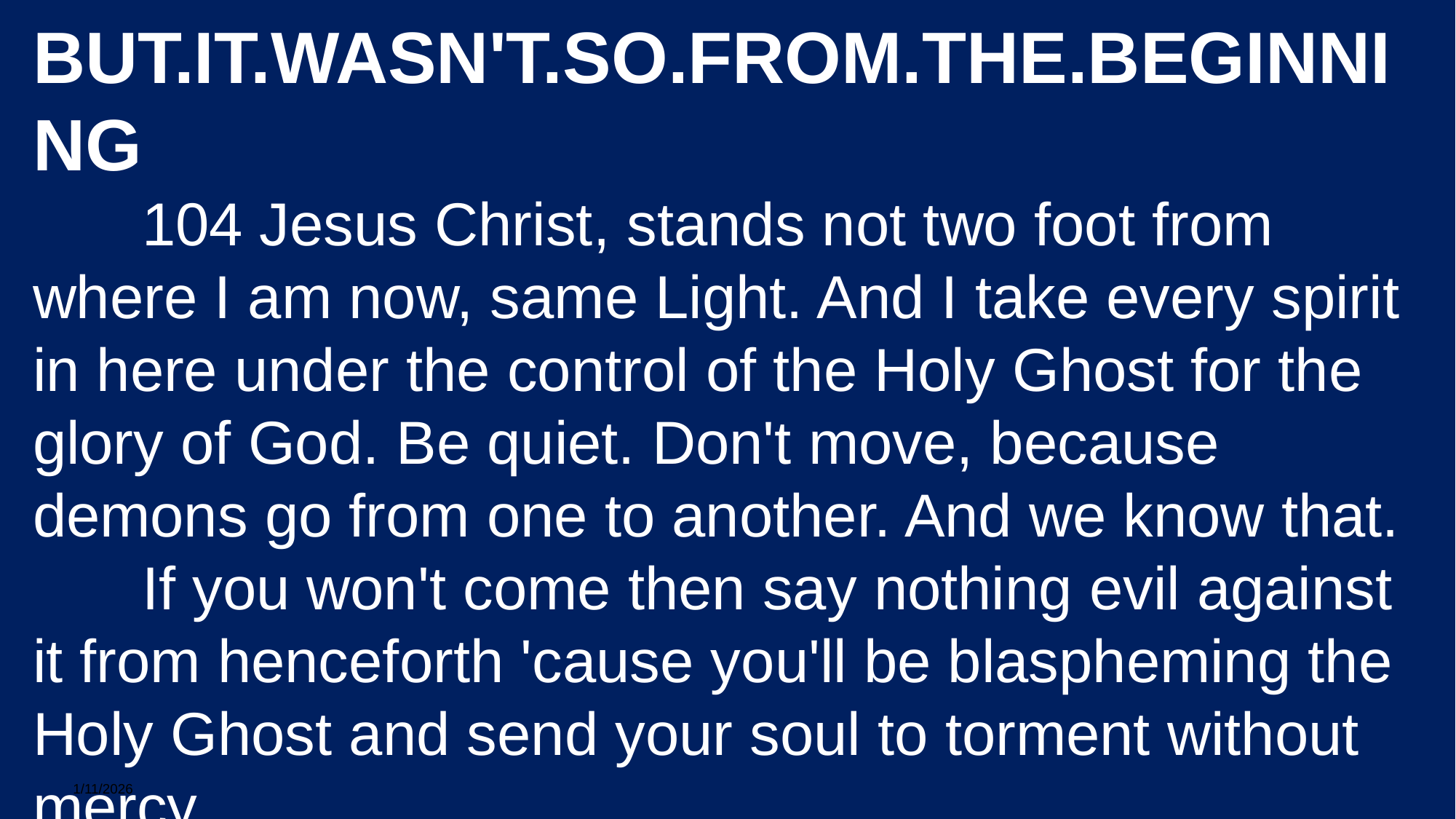

BUT.IT.WASN'T.SO.FROM.THE.BEGINNING
	104 Jesus Christ, stands not two foot from where I am now, same Light. And I take every spirit in here under the control of the Holy Ghost for the glory of God. Be quiet. Don't move, because demons go from one to another. And we know that.
	If you won't come then say nothing evil against it from henceforth 'cause you'll be blaspheming the Holy Ghost and send your soul to torment without mercy.
61-0411
The Spirit Controlled Believer
1/11/2026
4